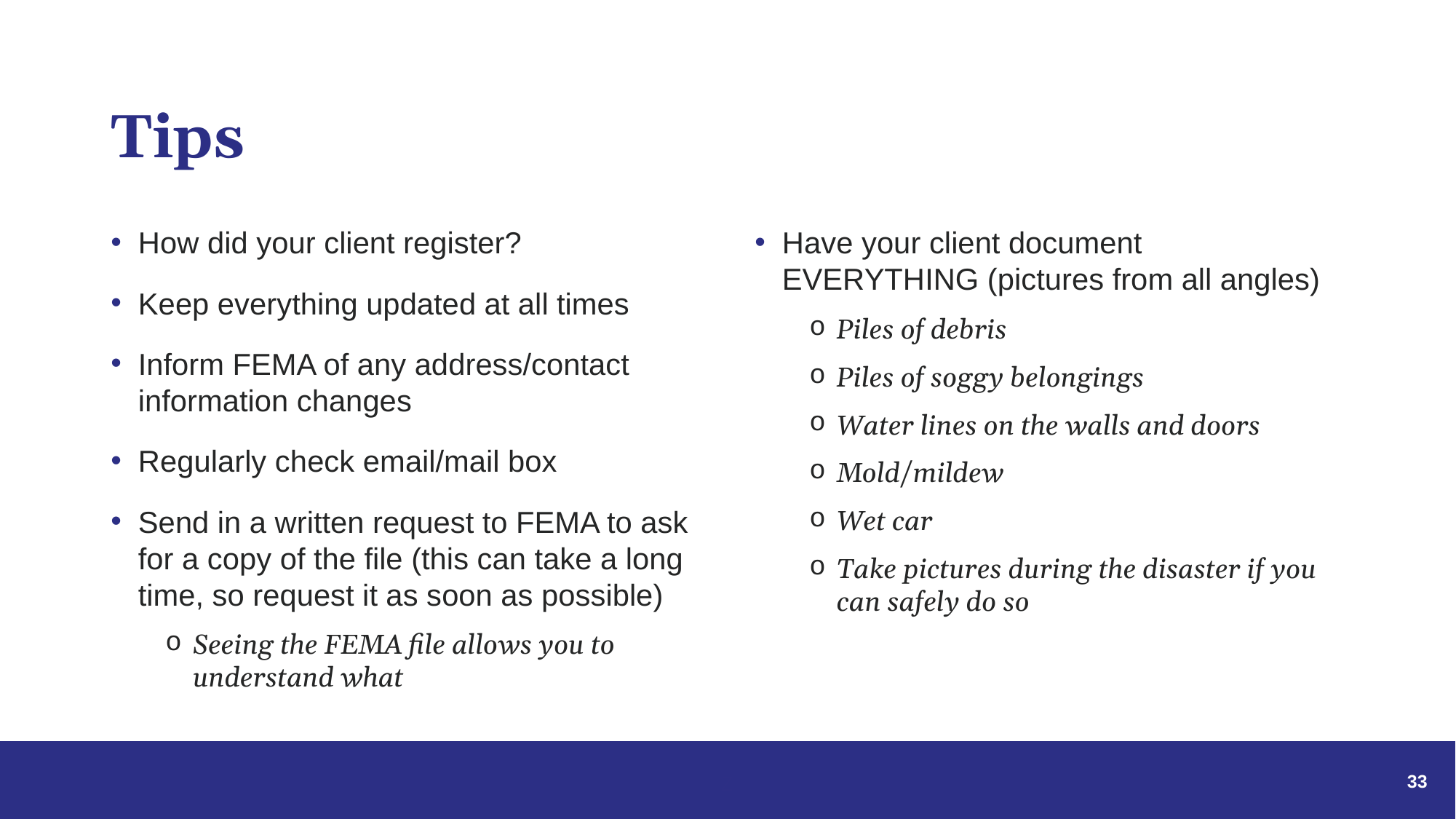

# Tips
How did your client register?
Keep everything updated at all times
Inform FEMA of any address/contact information changes
Regularly check email/mail box
Send in a written request to FEMA to ask for a copy of the file (this can take a long time, so request it as soon as possible)
Seeing the FEMA file allows you to understand what

Have your client document EVERYTHING (pictures from all angles)
Piles of debris
Piles of soggy belongings
Water lines on the walls and doors
Mold/mildew
Wet car
Take pictures during the disaster if you can safely do so

33